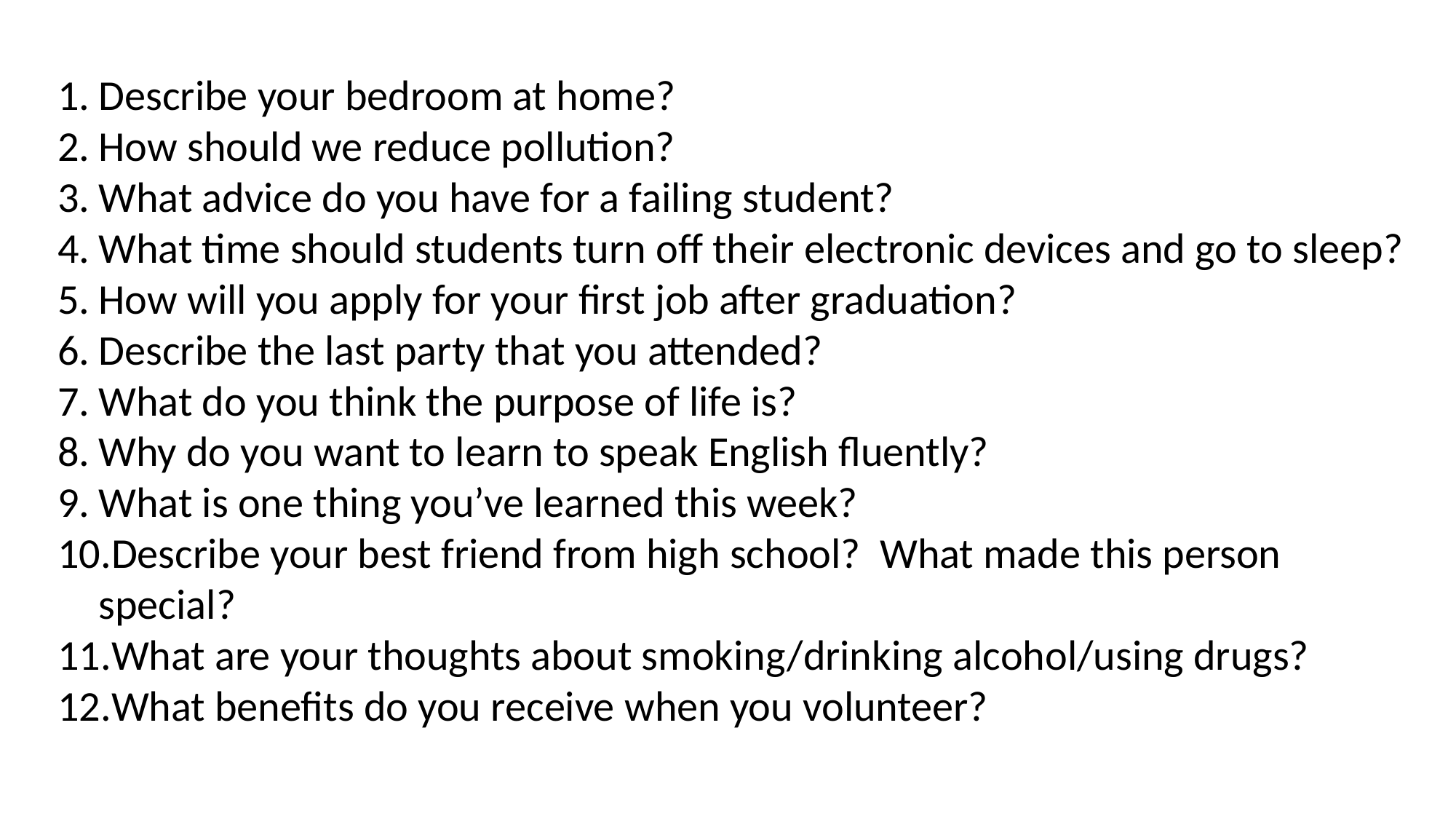

Describe your bedroom at home?
How should we reduce pollution?
What advice do you have for a failing student?
What time should students turn off their electronic devices and go to sleep?
How will you apply for your first job after graduation?
Describe the last party that you attended?
What do you think the purpose of life is?
Why do you want to learn to speak English fluently?
What is one thing you’ve learned this week?
Describe your best friend from high school?  What made this person special?
What are your thoughts about smoking/drinking alcohol/using drugs?
What benefits do you receive when you volunteer?